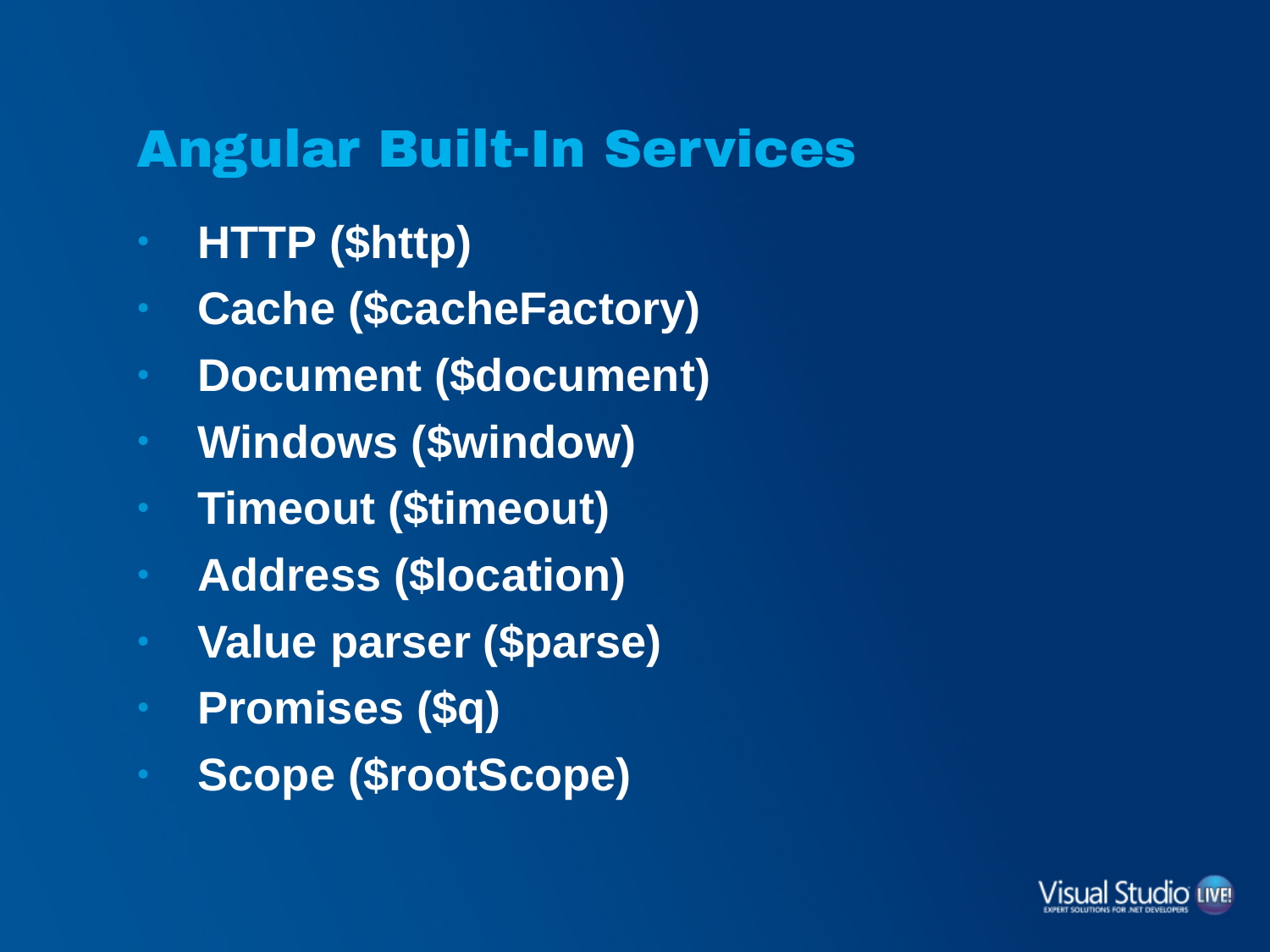

# Angular Built-In Services
HTTP ($http)
Cache ($cacheFactory)
Document ($document)
Windows ($window)
Timeout ($timeout)
Address ($location)
Value parser ($parse)
Promises ($q)
Scope ($rootScope)